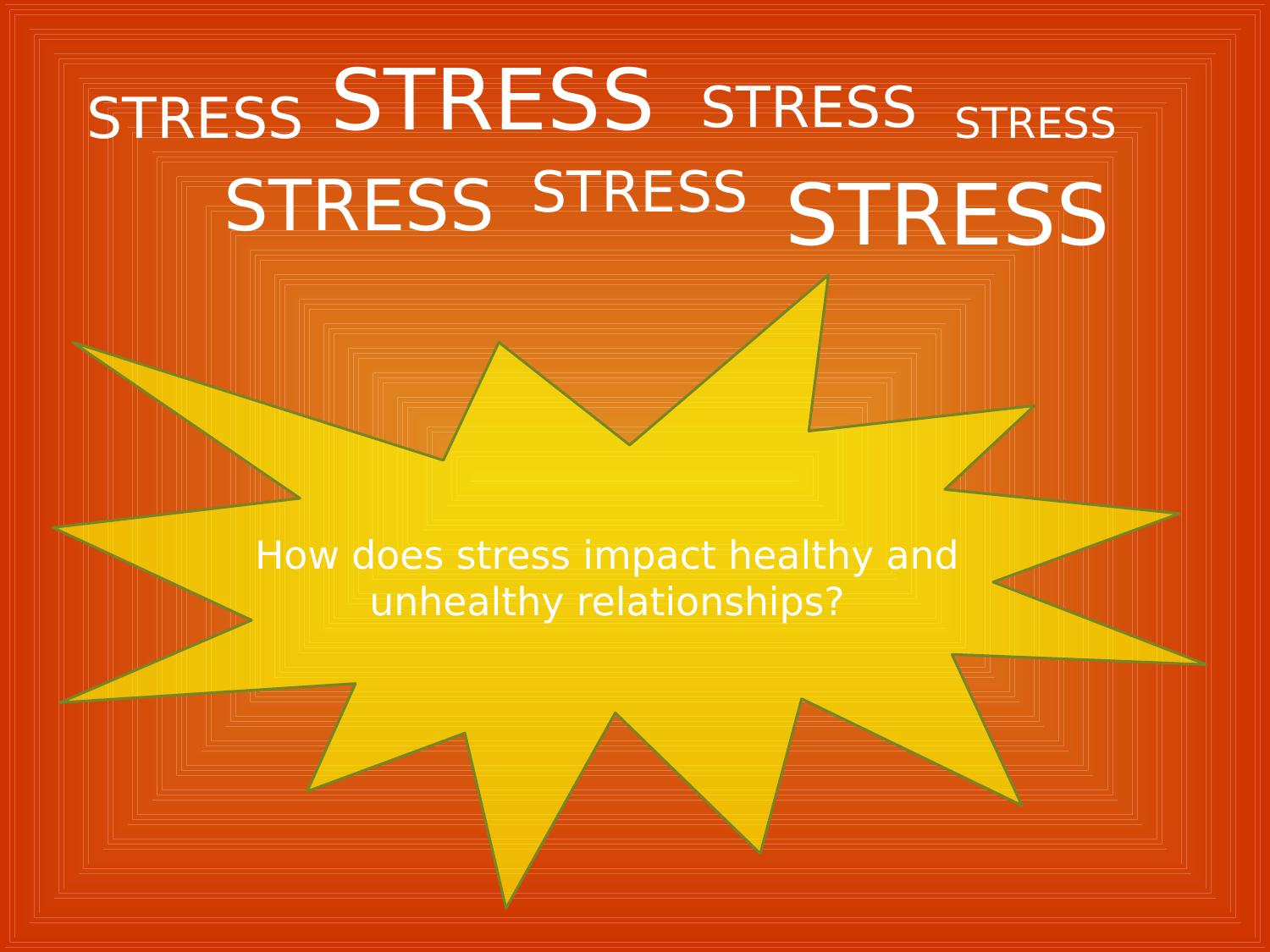

# STRESS
STRESS
STRESS
STRESS
STRESS
STRESS
STRESS

How does stress impact healthy and unhealthy relationships?